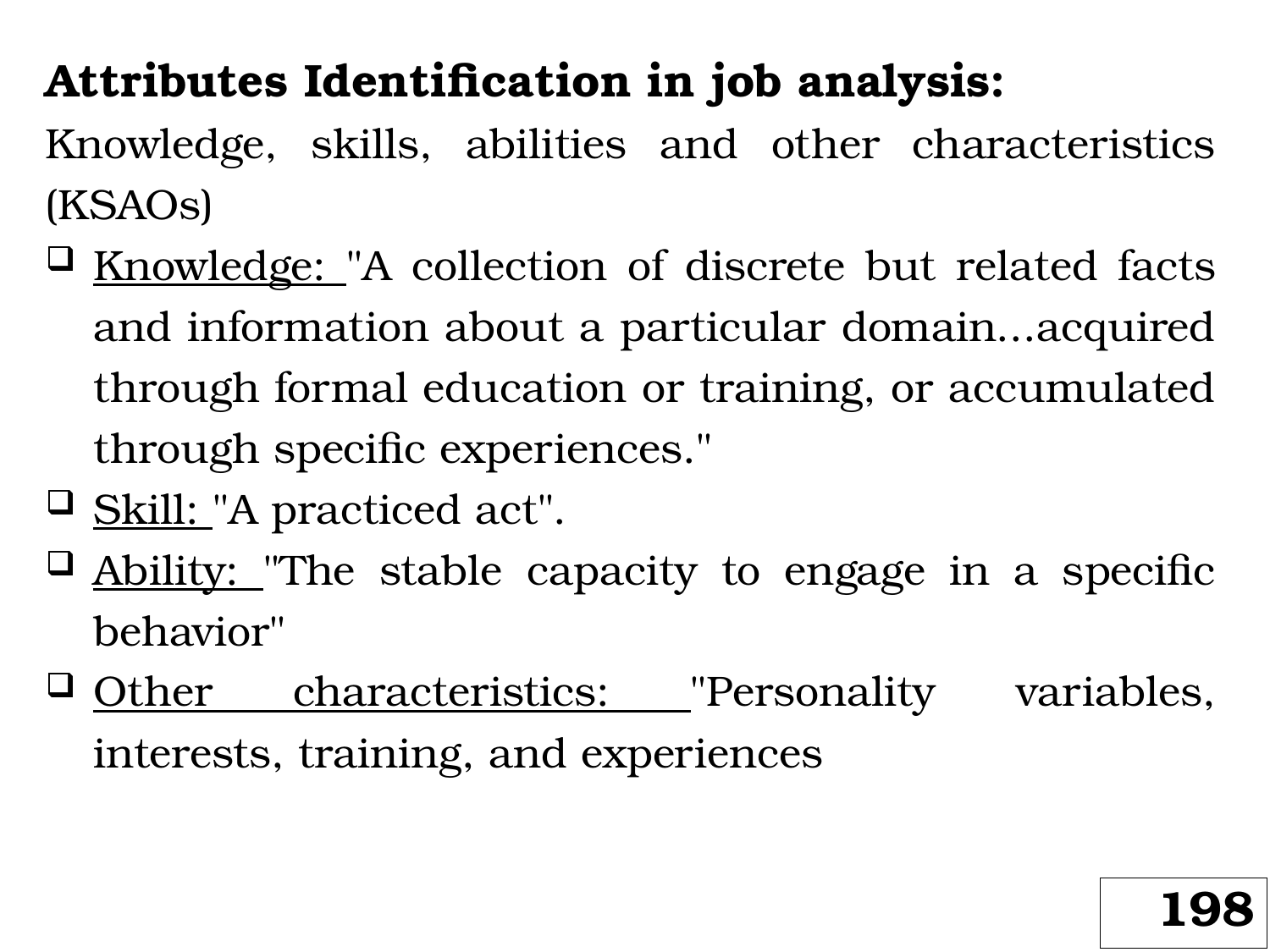

Attributes Identification in job analysis:
Knowledge, skills, abilities and other characteristics (KSAOs)
Knowledge: "A collection of discrete but related facts and information about a particular domain...acquired through formal education or training, or accumulated through specific experiences."
Skill: "A practiced act".
Ability: "The stable capacity to engage in a specific behavior"
Other characteristics: "Personality variables, interests, training, and experiences

198